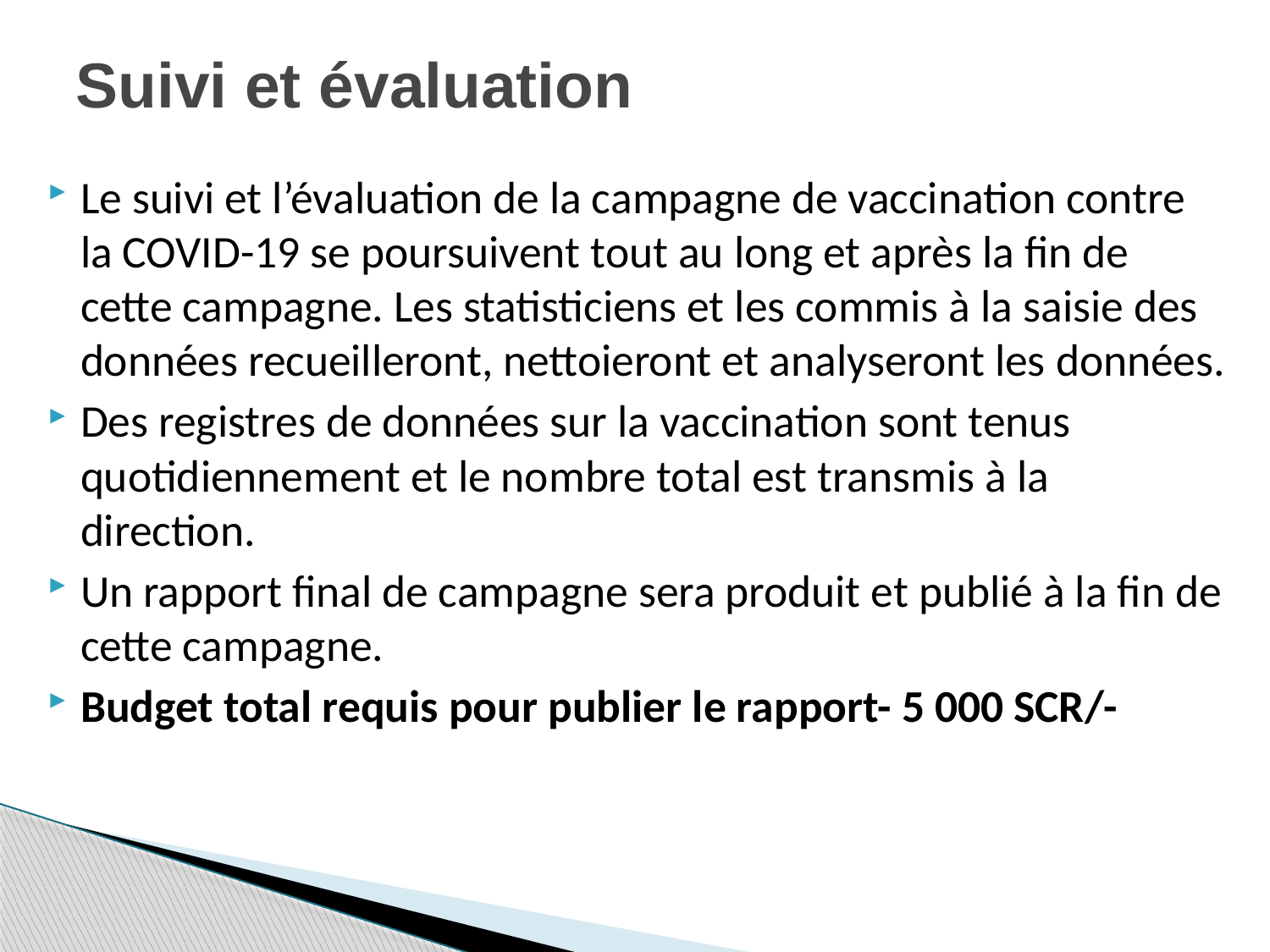

# Suivi et évaluation
Le suivi et l’évaluation de la campagne de vaccination contre la COVID-19 se poursuivent tout au long et après la fin de cette campagne. Les statisticiens et les commis à la saisie des données recueilleront, nettoieront et analyseront les données.
Des registres de données sur la vaccination sont tenus quotidiennement et le nombre total est transmis à la direction.
Un rapport final de campagne sera produit et publié à la fin de cette campagne.
Budget total requis pour publier le rapport- 5 000 SCR/-